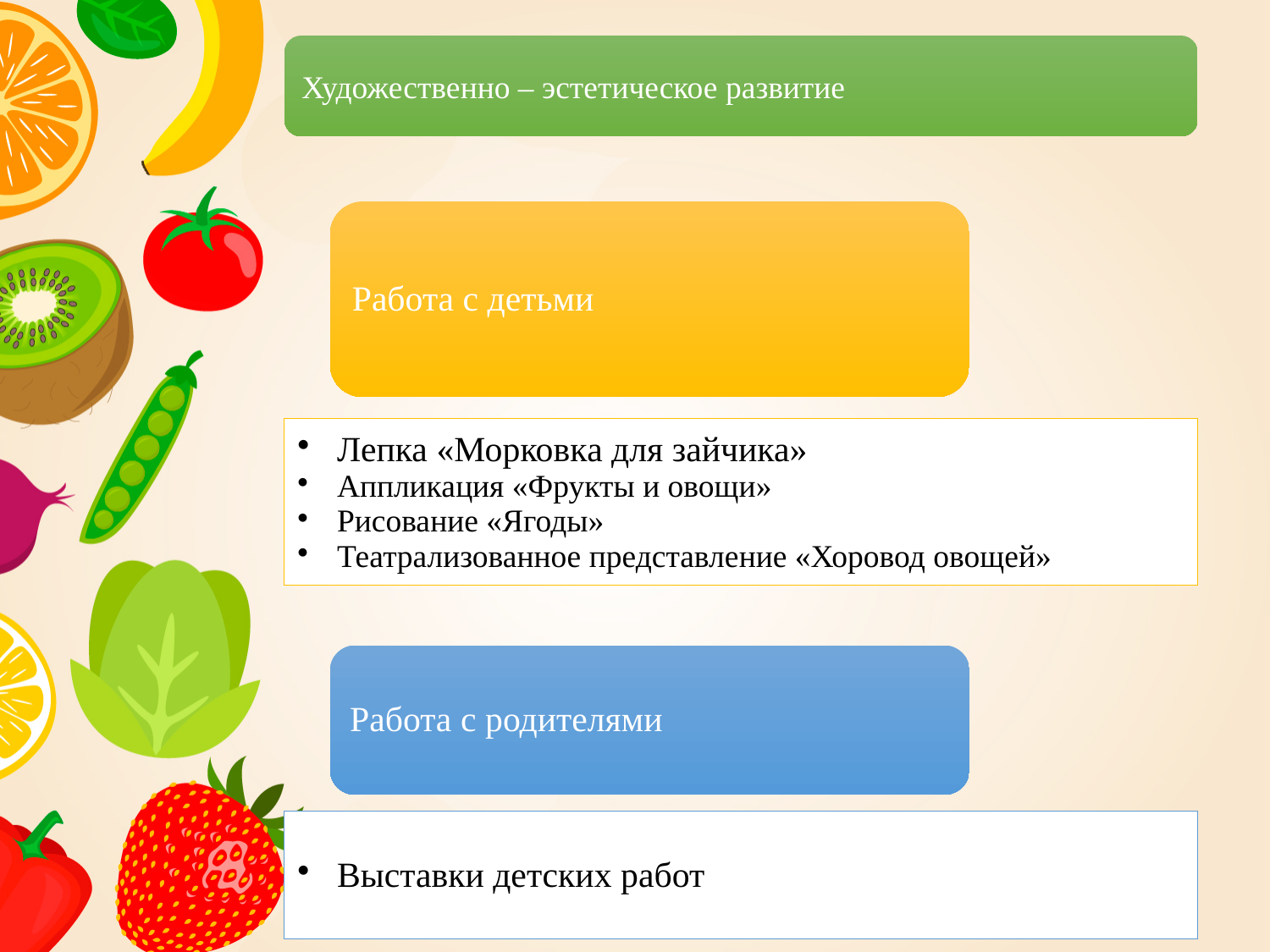

Художественно – эстетическое развитие
Работа с детьми
Лепка «Морковка для зайчика»
Рисование «Ягоды»
Театрализованное представление «Хоровод овощей»
Аппликация «Фрукты и овощи»
Работа с родителями
Выставки детских работ